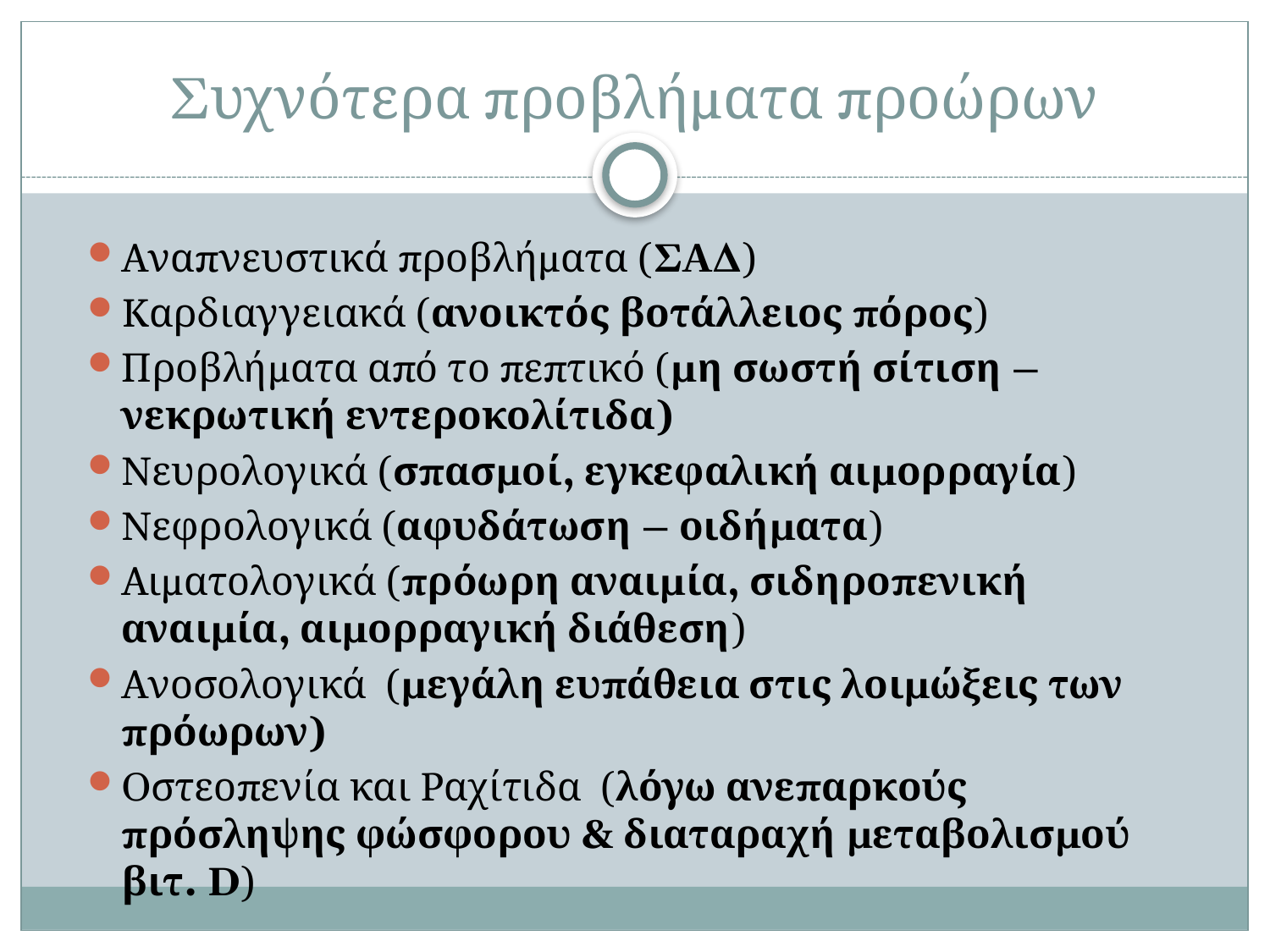

# Συχνότερα προβλήματα προώρων
Αναπνευστικά προβλήματα (ΣΑΔ)
Καρδιαγγειακά (ανοικτός βοτάλλειος πόρος)
Προβλήματα από το πεπτικό (μη σωστή σίτιση – νεκρωτική εντεροκολίτιδα)
Νευρολογικά (σπασμοί, εγκεφαλική αιμορραγία)
Νεφρολογικά (αφυδάτωση – οιδήματα)
Αιματολογικά (πρόωρη αναιμία, σιδηροπενική αναιμία, αιμορραγική διάθεση)
Ανοσολογικά  (μεγάλη ευπάθεια στις λοιμώξεις των πρόωρων)
Οστεοπενία και Ραχίτιδα  (λόγω ανεπαρκούς πρόσληψης φώσφορου & διαταραχή μεταβολισμού βιτ. D)